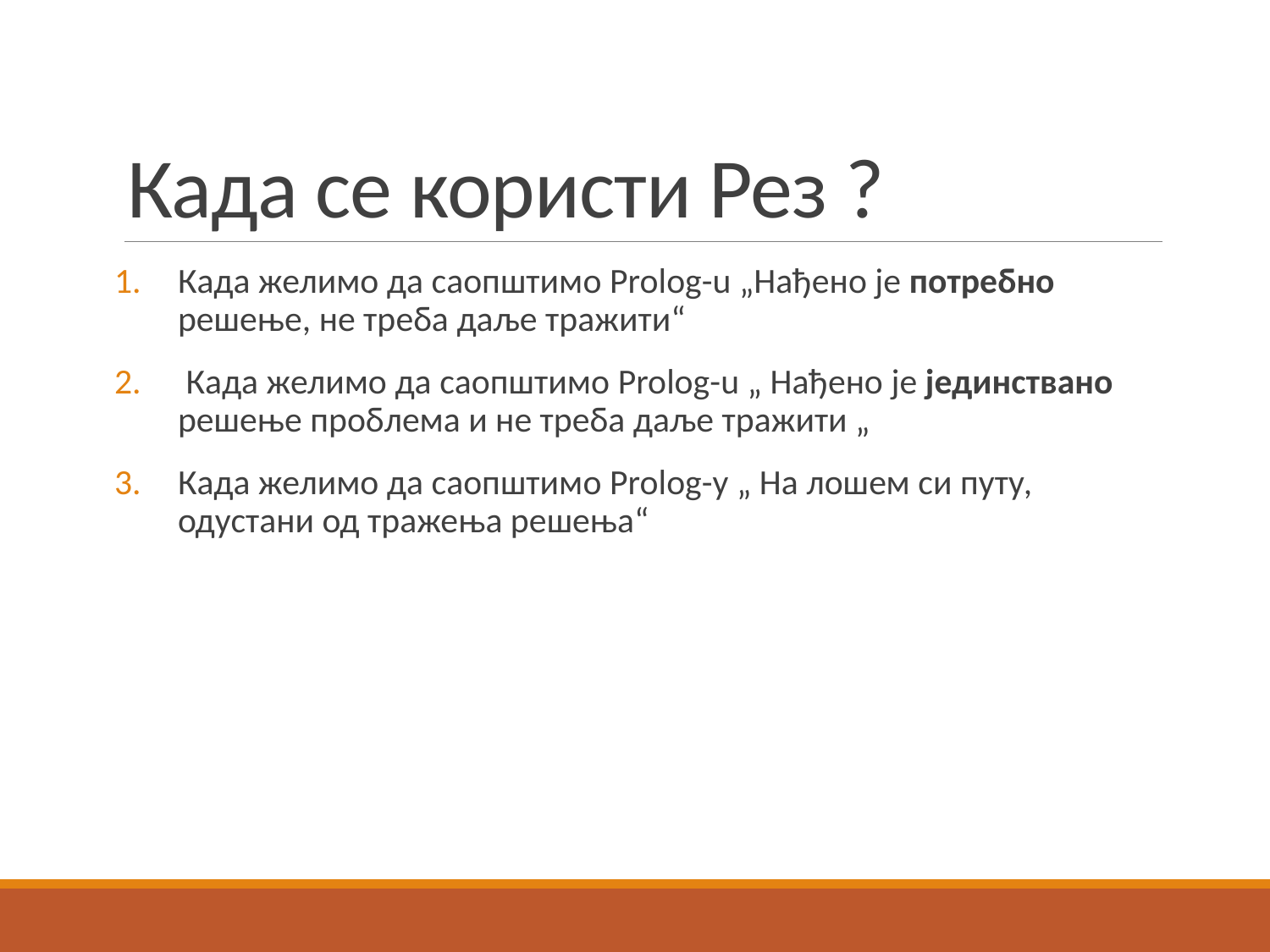

# Када се користи Рез ?
Када желимо да саопштимо Prolog-u „Нађено је потребно решење, не треба даље тражити“
 Када желимо да саопштимо Prolog-u „ Нађено је јединствано решење проблема и не треба даље тражити „
Када желимо да саопштимо Prolog-у „ На лошем си путу, одустани од тражења решења“